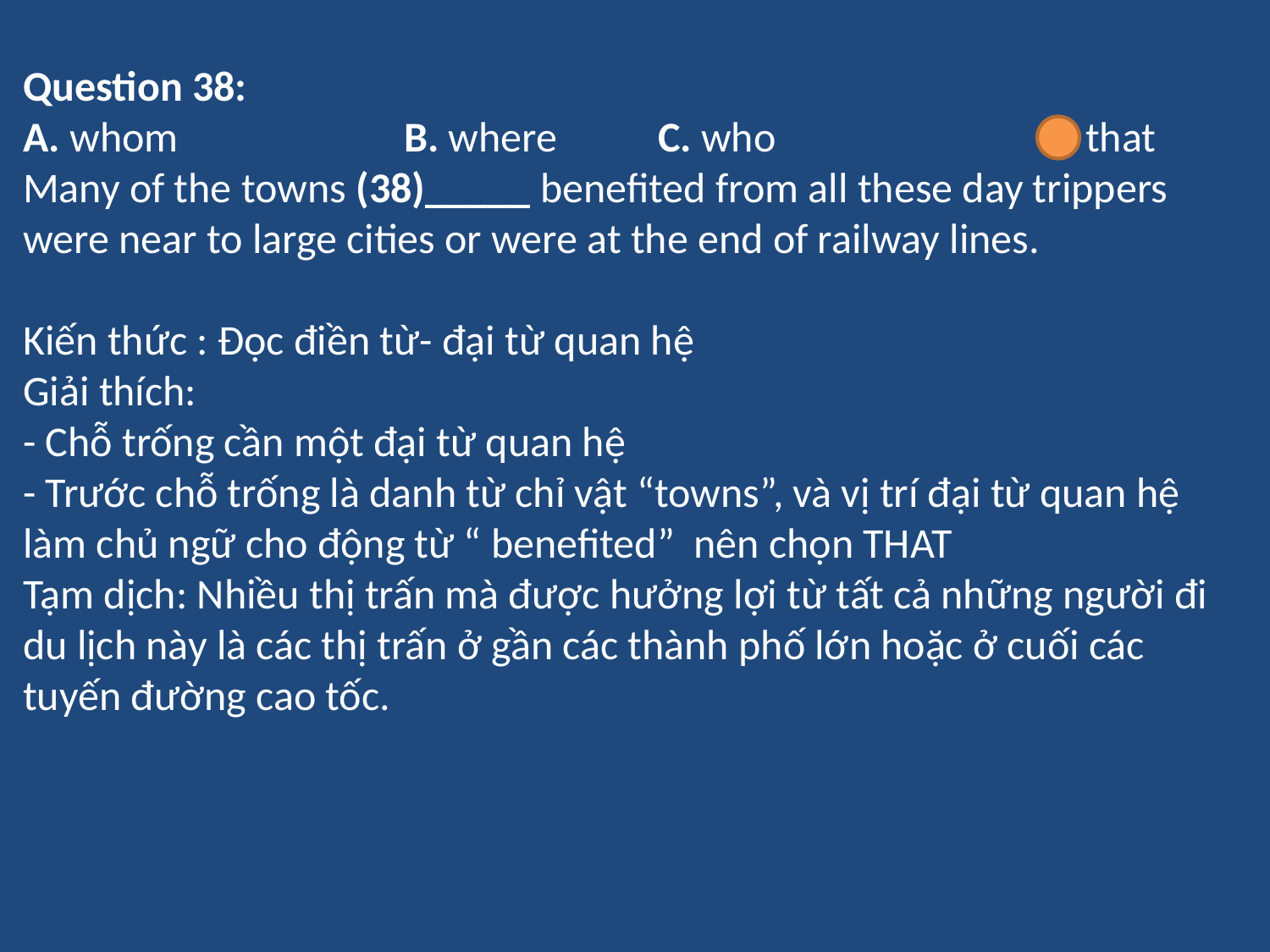

Question 38:
A. whom		B. where	C. who			D. that
Many of the towns (38)_____ benefited from all these day trippers were near to large cities or were at the end of railway lines.

Kiến thức : Đọc điền từ- đại từ quan hệ
Giải thích:
- Chỗ trống cần một đại từ quan hệ
- Trước chỗ trống là danh từ chỉ vật “towns”, và vị trí đại từ quan hệ làm chủ ngữ cho động từ “ benefited”  nên chọn THAT
Tạm dịch: Nhiều thị trấn mà được hưởng lợi từ tất cả những người đi du lịch này là các thị trấn ở gần các thành phố lớn hoặc ở cuối các tuyến đường cao tốc.